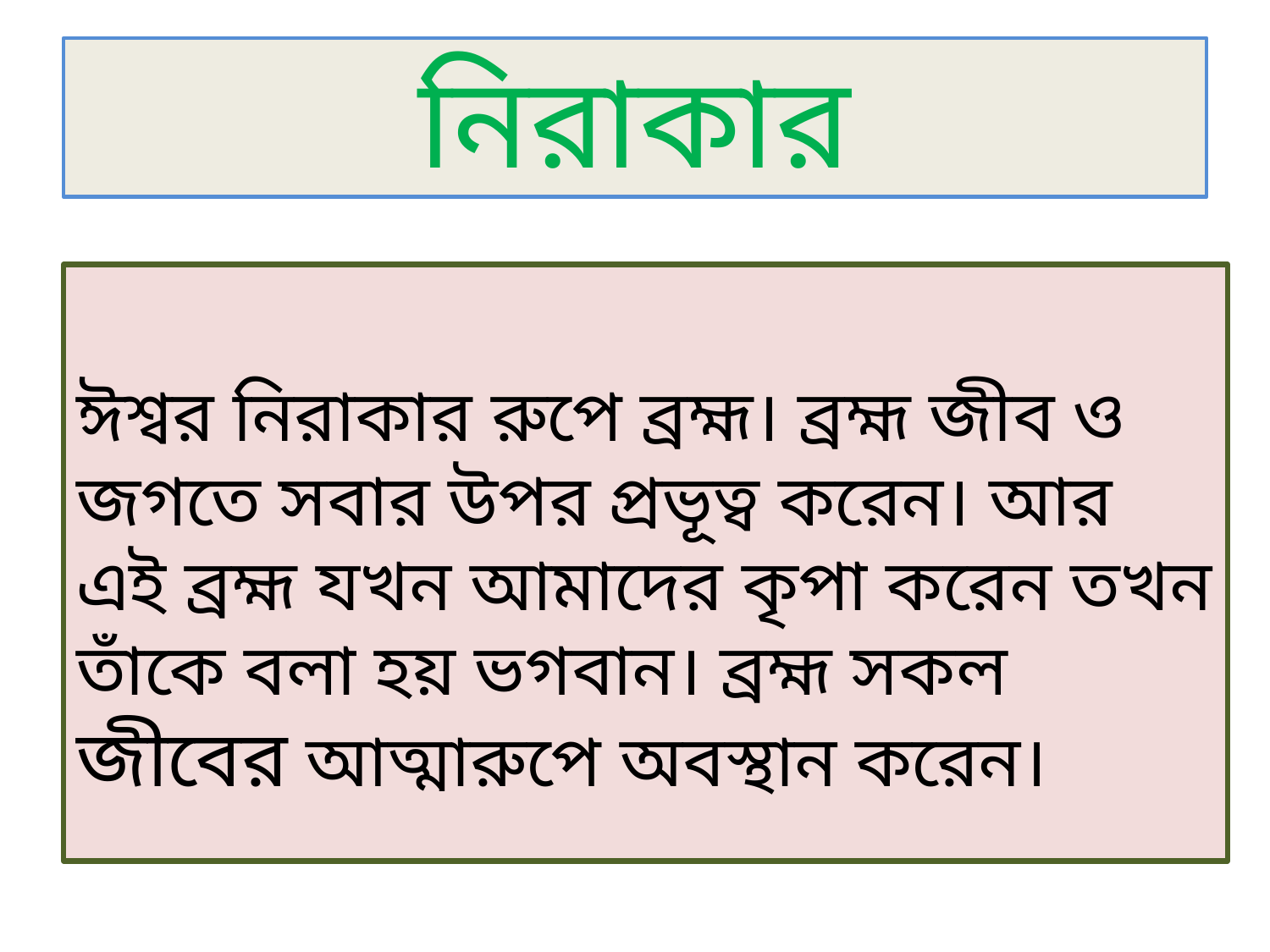

# নিরাকার

ঈশ্বর নিরাকার রুপে ব্রহ্ম। ব্রহ্ম জীব ও জগতে সবার উপর প্রভূত্ব করেন। আর এই ব্রহ্ম যখন আমাদের কৃপা করেন তখন তাঁকে বলা হয় ভগবান। ব্রহ্ম সকল জীবের আত্মারুপে অবস্থান করেন।